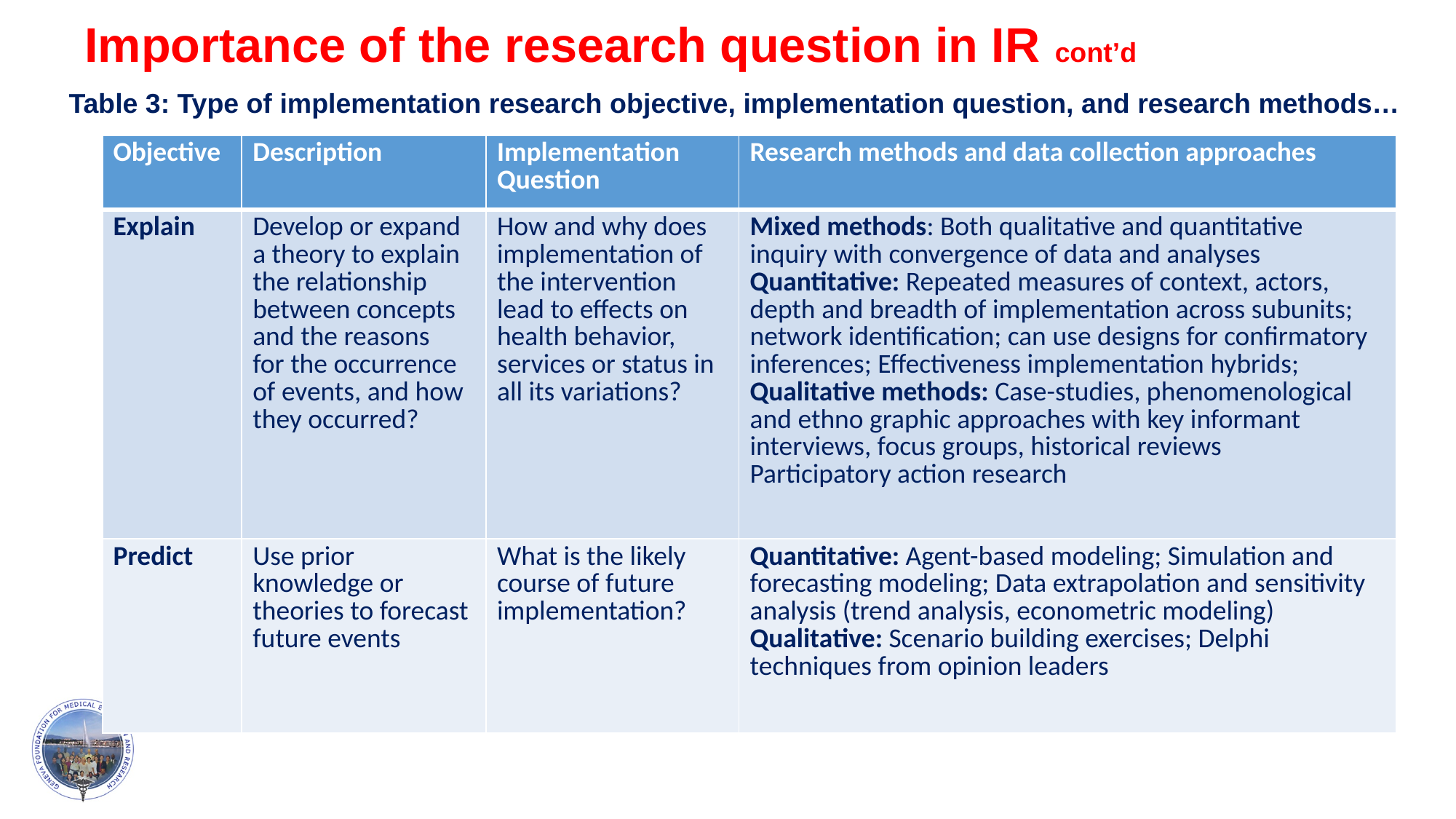

# Importance of the research question in IR cont’d
Table 3: Type of implementation research objective, implementation question, and research methods…

| Objective | Description | Implementation Question | Research methods and data collection approaches |
| --- | --- | --- | --- |
| Explain | Develop or expand a theory to explain the relationship between concepts and the reasons for the occurrence of events, and how they occurred? | How and why does implementation of the intervention lead to effects on health behavior, services or status in all its variations? | Mixed methods: Both qualitative and quantitative inquiry with convergence of data and analyses Quantitative: Repeated measures of context, actors, depth and breadth of implementation across subunits; network identification; can use designs for confirmatory inferences; Effectiveness implementation hybrids; Qualitative methods: Case-studies, phenomenological and ethno graphic approaches with key informant interviews, focus groups, historical reviews Participatory action research |
| Predict | Use prior knowledge or theories to forecast future events | What is the likely course of future implementation? | Quantitative: Agent-based modeling; Simulation and forecasting modeling; Data extrapolation and sensitivity analysis (trend analysis, econometric modeling) Qualitative: Scenario building exercises; Delphi techniques from opinion leaders |